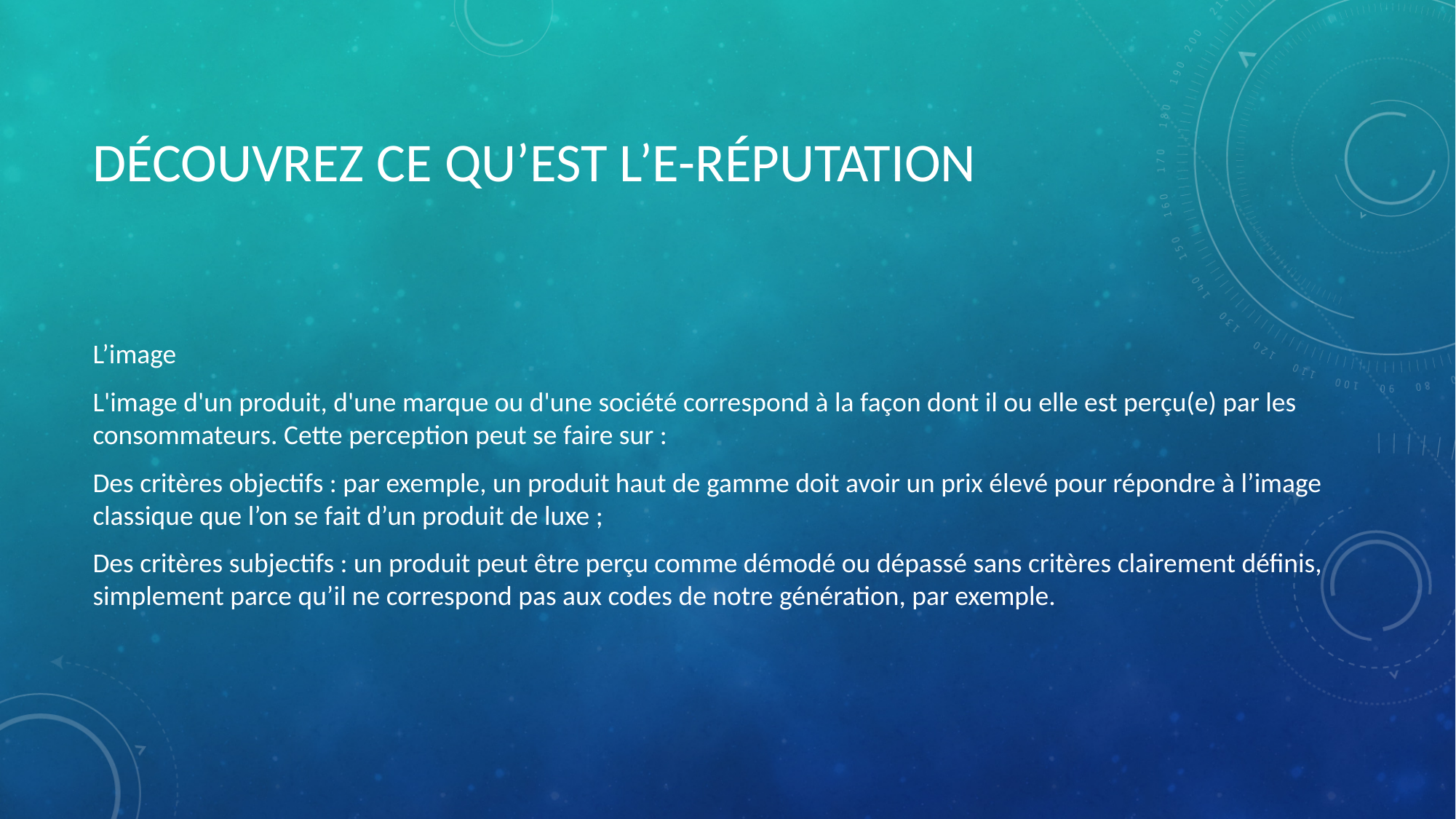

# Découvrez ce qu’est l’e-réputation
L’image
L'image d'un produit, d'une marque ou d'une société correspond à la façon dont il ou elle est perçu(e) par les consommateurs. Cette perception peut se faire sur :
Des critères objectifs : par exemple, un produit haut de gamme doit avoir un prix élevé pour répondre à l’image classique que l’on se fait d’un produit de luxe ;
Des critères subjectifs : un produit peut être perçu comme démodé ou dépassé sans critères clairement définis, simplement parce qu’il ne correspond pas aux codes de notre génération, par exemple.